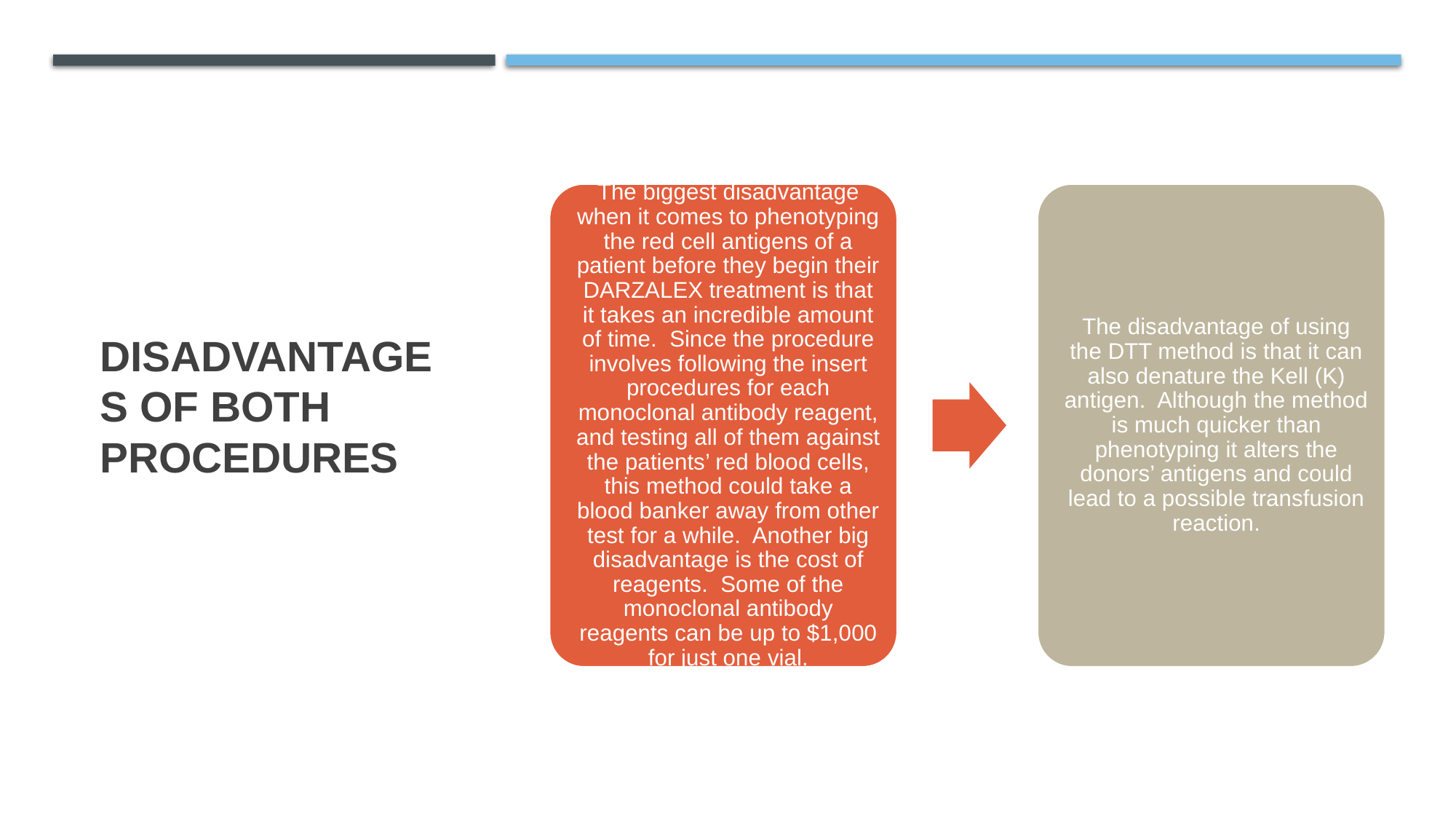

# Disadvantages of both procedures
The biggest disadvantage when it comes to phenotyping the red cell antigens of a patient before they begin their DARZALEX treatment is that it takes an incredible amount of time.  Since the procedure involves following the insert procedures for each monoclonal antibody reagent, and testing all of them against the patients’ red blood cells, this method could take a blood banker away from other test for a while.  Another big disadvantage is the cost of reagents.  Some of the monoclonal antibody reagents can be up to $1,000 for just one vial.

The disadvantage of using the DTT method is that it can also denature the Kell (K) antigen.  Although the method is much quicker than phenotyping it alters the donors’ antigens and could lead to a possible transfusion reaction.